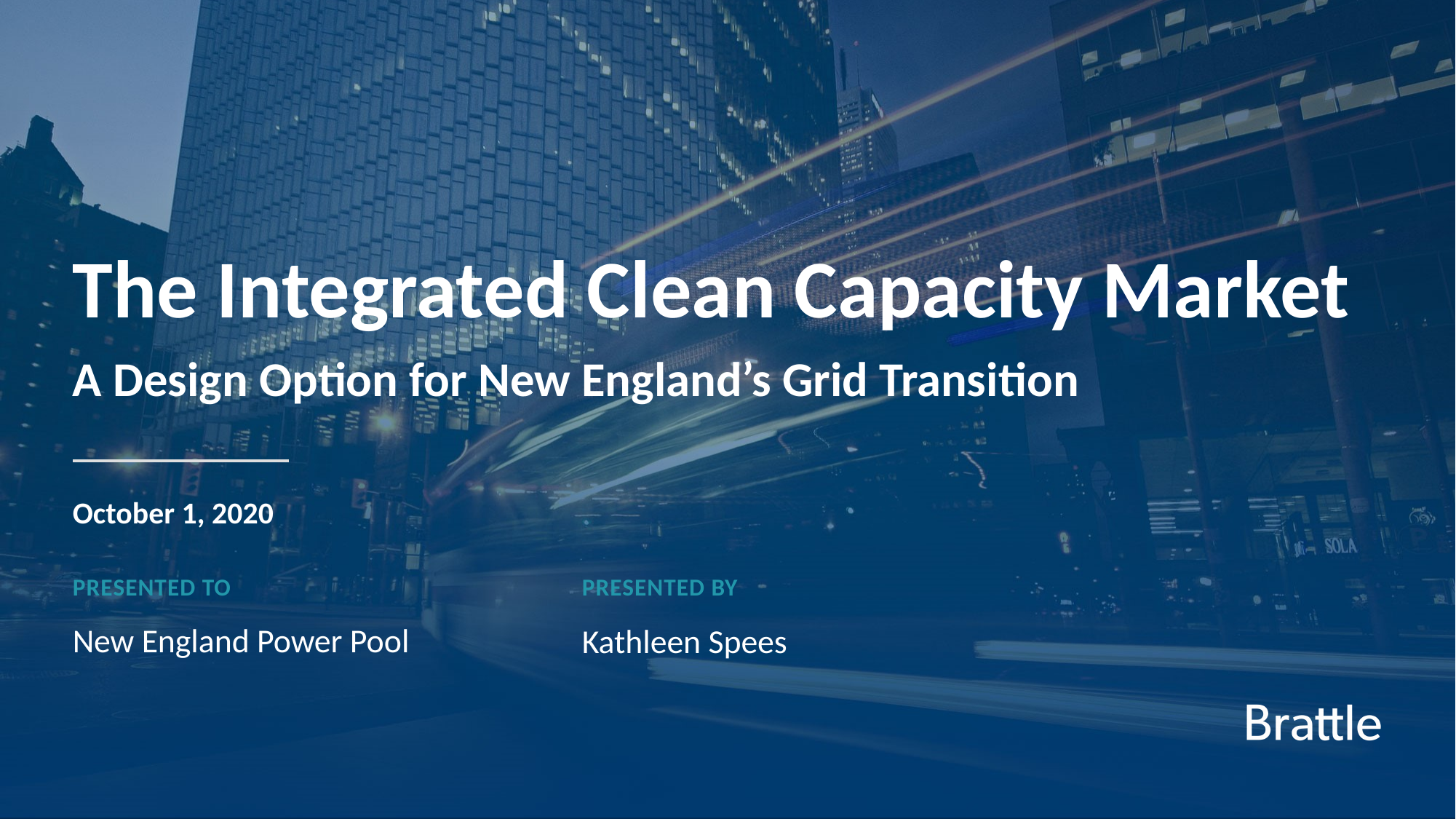

The Integrated Clean Capacity Market
A Design Option for New England’s Grid Transition
October 1, 2020
Presented to
Presented by
New England Power Pool

Kathleen Spees